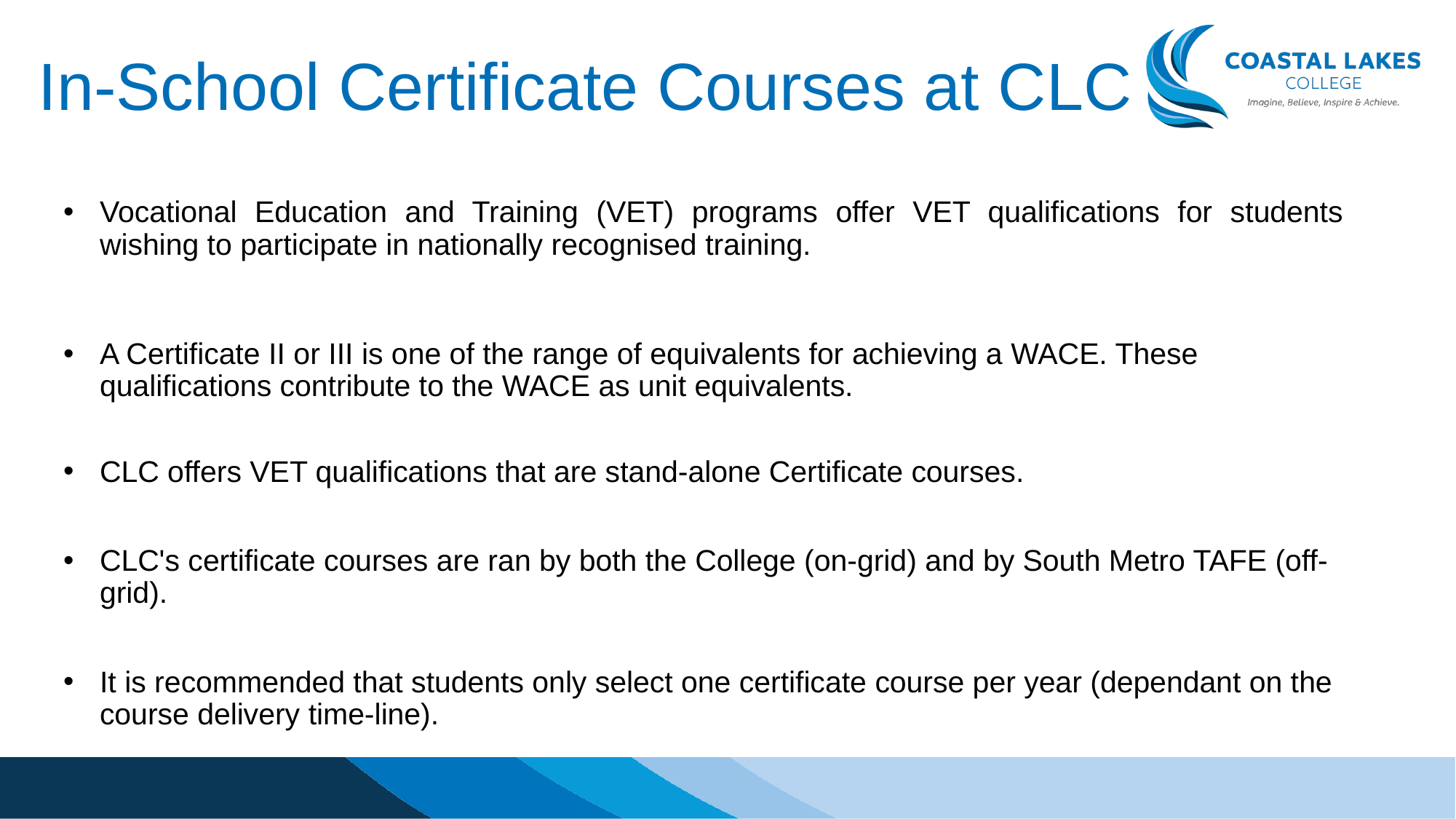

# In-School Certificate Courses at CLC

Vocational Education and Training (VET) programs offer VET qualifications for students wishing to participate in nationally recognised training.

A Certificate II or III is one of the range of equivalents for achieving a WACE. These qualifications contribute to the WACE as unit equivalents.

CLC offers VET qualifications that are stand-alone Certificate courses.

CLC's certificate courses are ran by both the College (on-grid) and by South Metro TAFE (off-grid).

It is recommended that students only select one certificate course per year (dependant on the course delivery time-line).